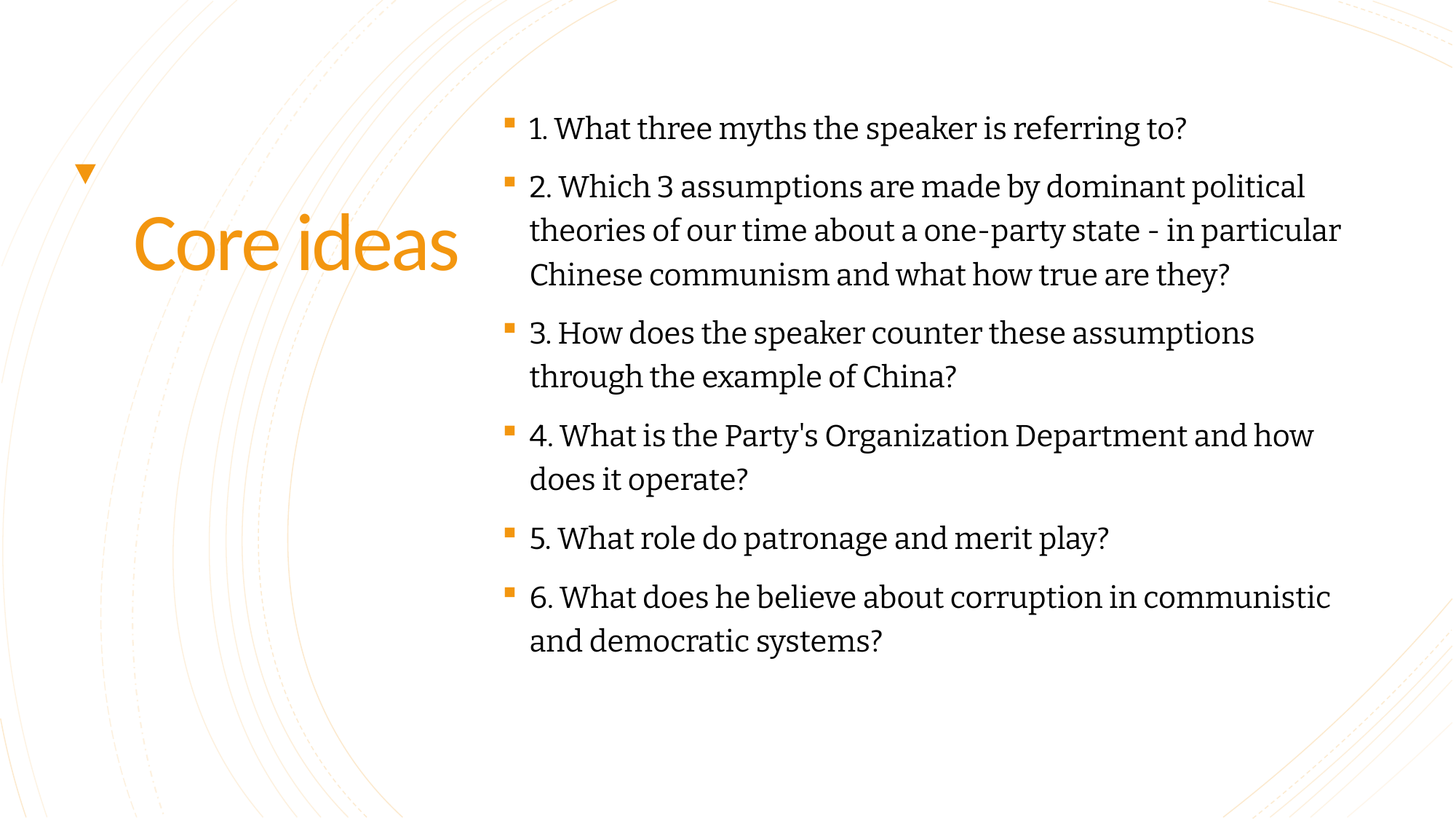

1. What three myths the speaker is referring to?
2. Which 3 assumptions are made by dominant political theories of our time about a one-party state - in particular Chinese communism and what how true are they?
3. How does the speaker counter these assumptions through the example of China?
4. What is the Party's Organization Department and how does it operate?
5. What role do patronage and merit play?
6. What does he believe about corruption in communistic and democratic systems?

# Core ideas